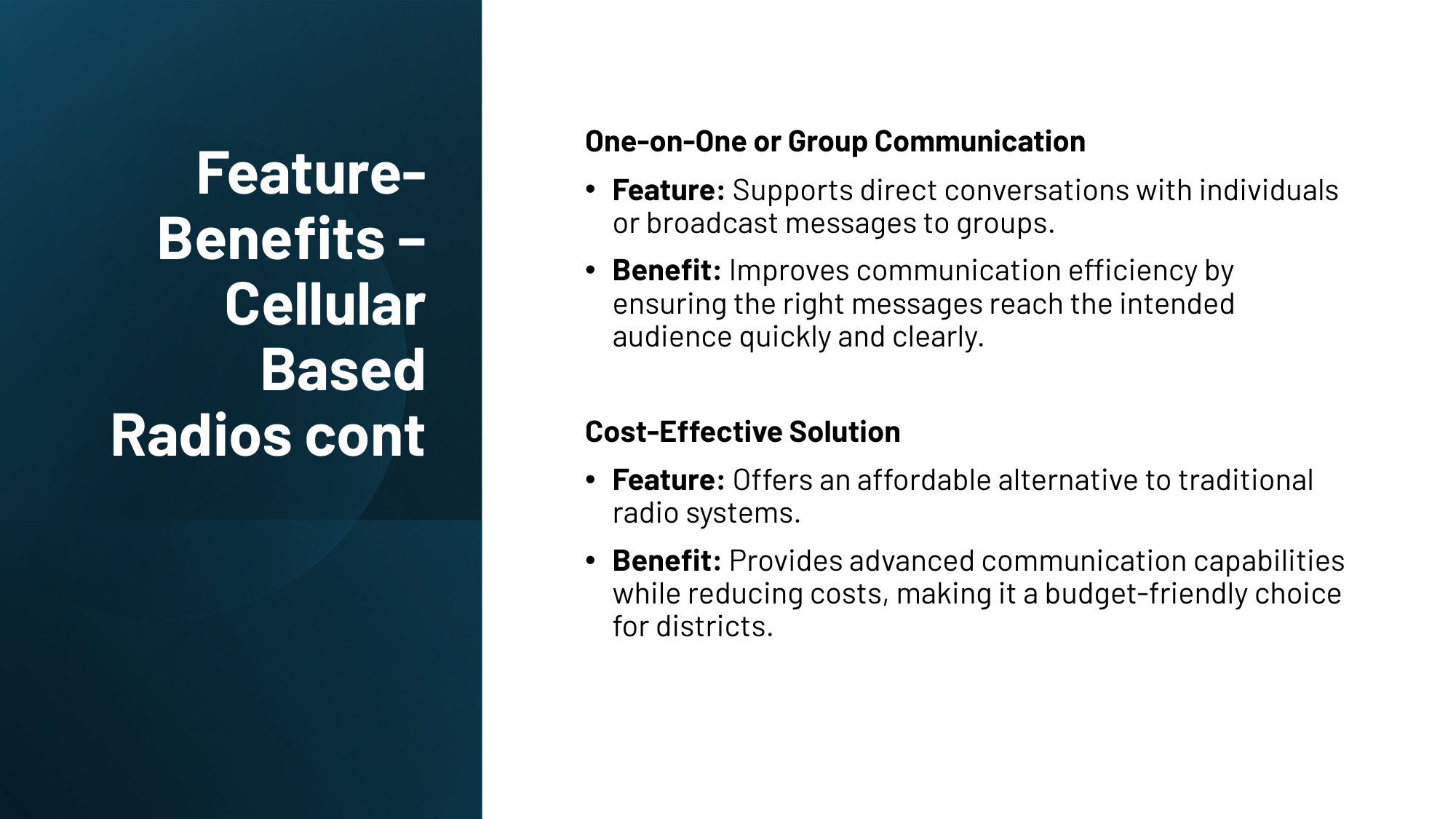

# Feature-Benefits – Cellular Based Radios cont
One-on-One or Group Communication
Feature: Supports direct conversations with individuals or broadcast messages to groups.
Benefit: Improves communication efficiency by ensuring the right messages reach the intended audience quickly and clearly.

Cost-Effective Solution
Feature: Offers an affordable alternative to traditional radio systems.
Benefit: Provides advanced communication capabilities while reducing costs, making it a budget-friendly choice for districts.